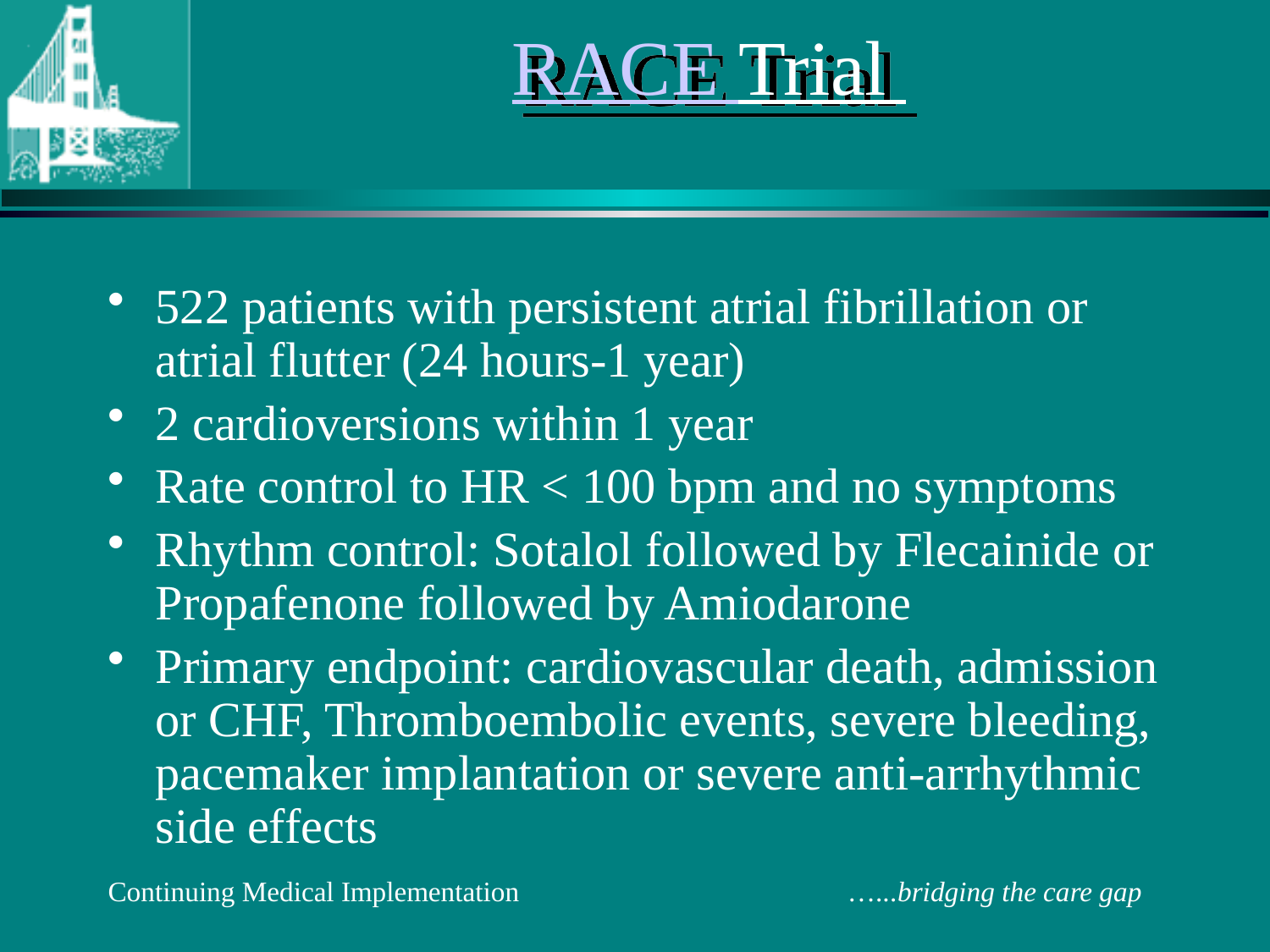

# RACE Trial
522 patients with persistent atrial fibrillation or atrial flutter (24 hours-1 year)
2 cardioversions within 1 year
Rate control to HR < 100 bpm and no symptoms
Rhythm control: Sotalol followed by Flecainide or Propafenone followed by Amiodarone
Primary endpoint: cardiovascular death, admission or CHF, Thromboembolic events, severe bleeding, pacemaker implantation or severe anti-arrhythmic side effects
Continuing Medical Implementation                                               …...bridging the care gap